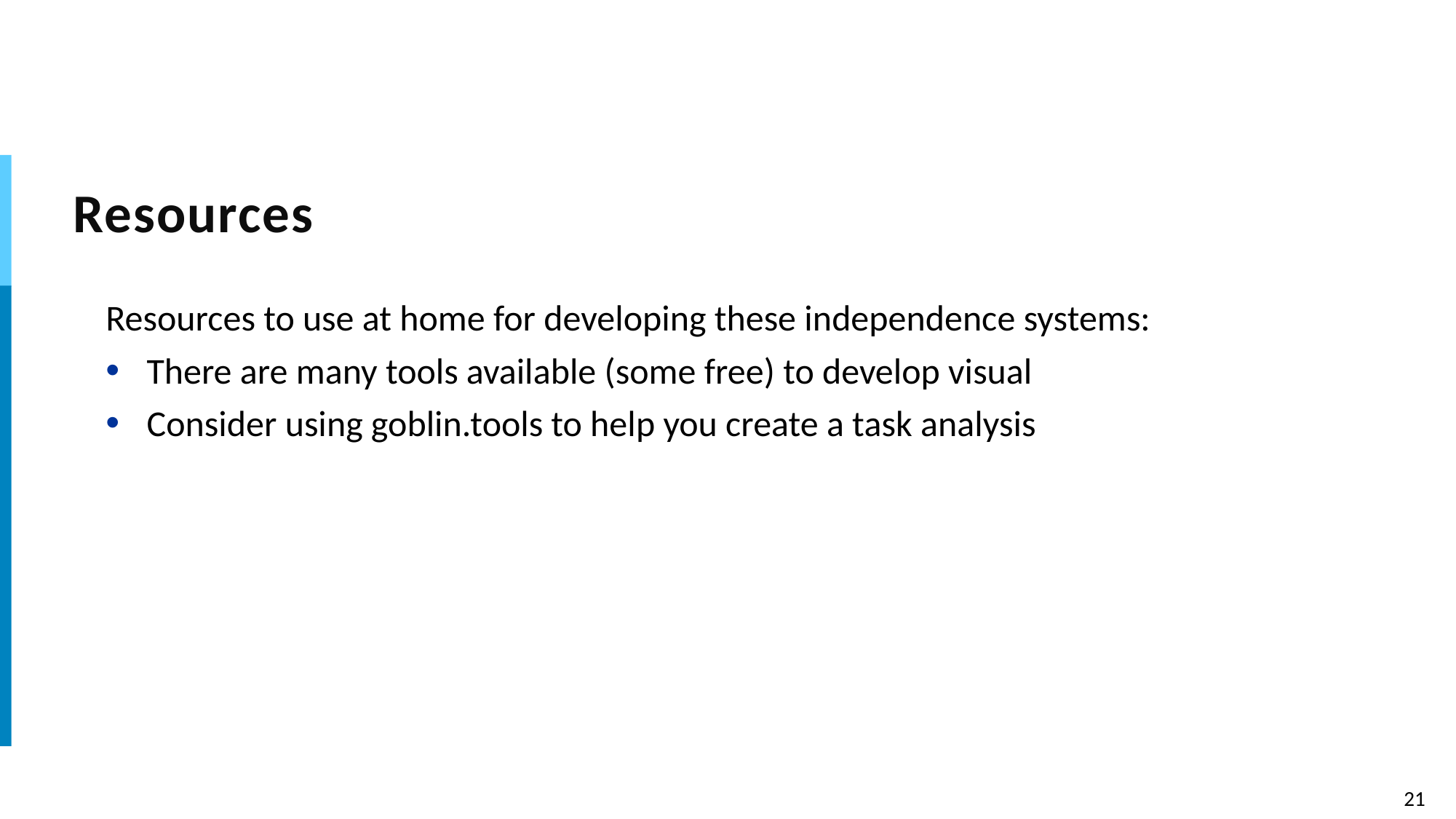

# Resources
Resources to use at home for developing these independence systems:
There are many tools available (some free) to develop visual
Consider using goblin.tools to help you create a task analysis